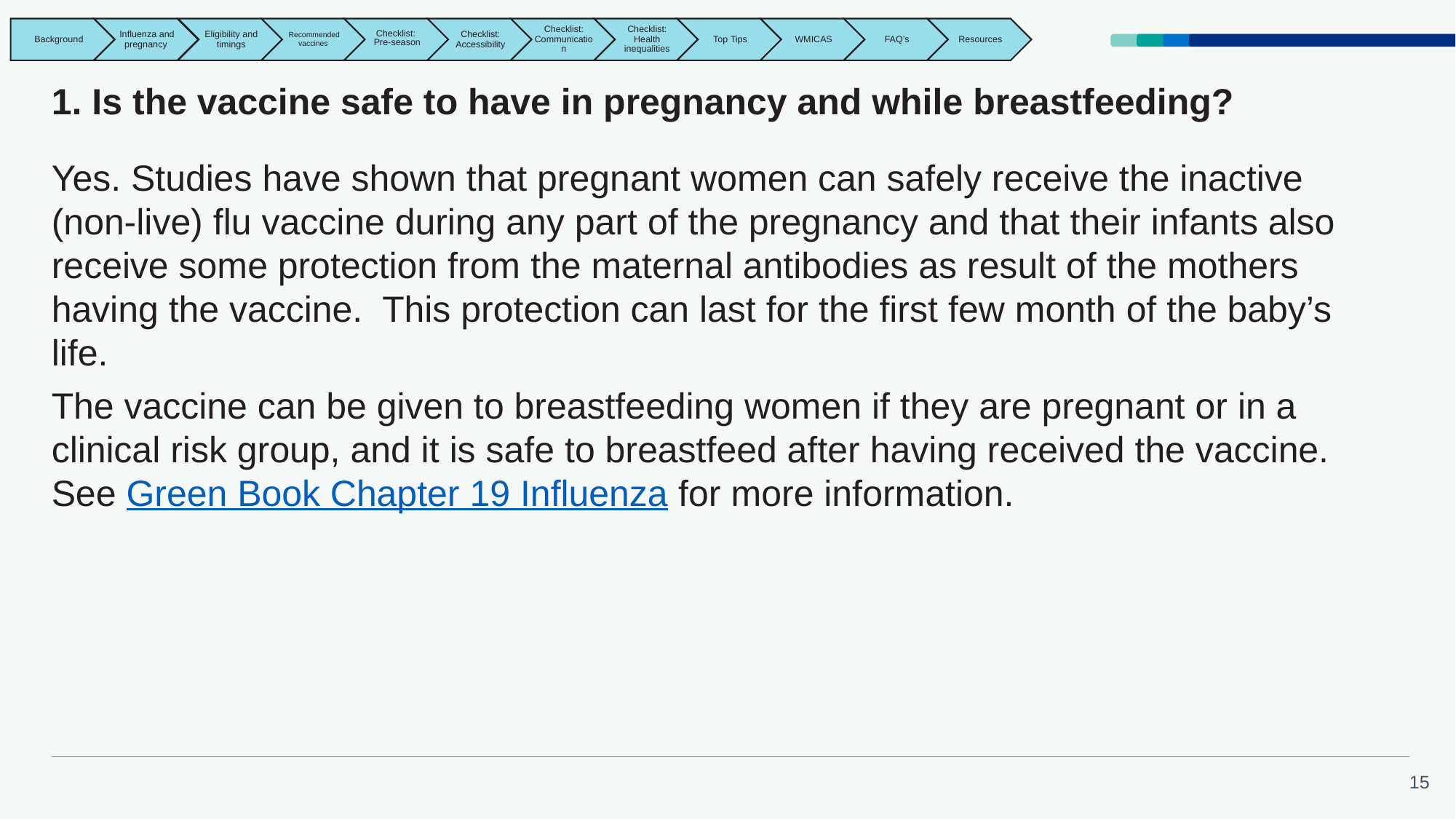

Background
Influenza and pregnancy
Eligibility and timings
Recommended vaccines
Checklist:
Pre-season
Checklist: Accessibility
Checklist: Communication
Checklist: Health inequalities
Top Tips
WMICAS
FAQ’s
Resources
# 1. Is the vaccine safe to have in pregnancy and while breastfeeding?
Yes. Studies have shown that pregnant women can safely receive the inactive (non-live) flu vaccine during any part of the pregnancy and that their infants also receive some protection from the maternal antibodies as result of the mothers having the vaccine.  This protection can last for the first few month of the baby’s life.
The vaccine can be given to breastfeeding women if they are pregnant or in a clinical risk group, and it is safe to breastfeed after having received the vaccine. See Green Book Chapter 19 Influenza for more information.